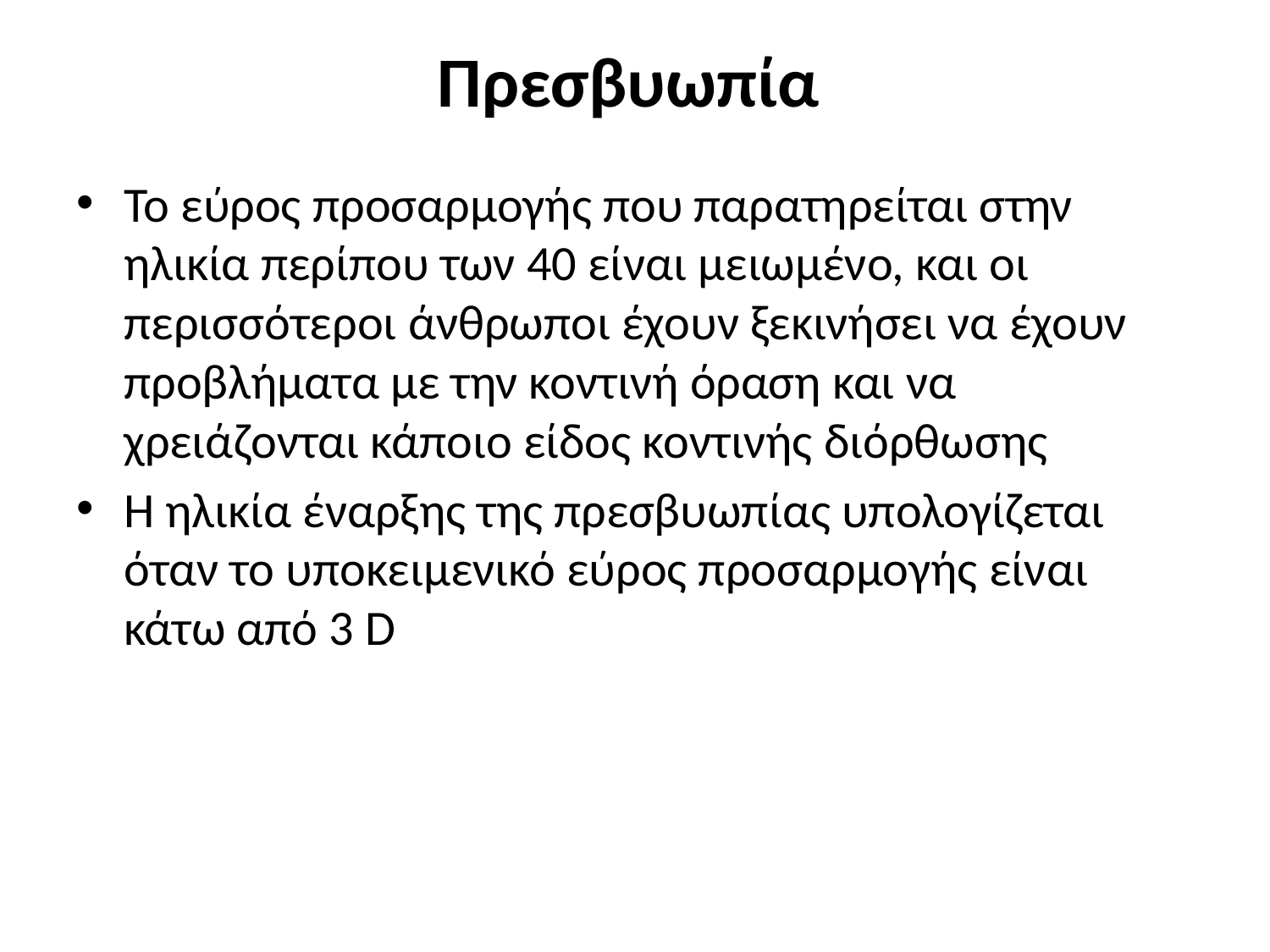

# Πρεσβυωπία
Το εύρος προσαρμογής που παρατηρείται στην ηλικία περίπου των 40 είναι μειωμένο, και οι περισσότεροι άνθρωποι έχουν ξεκινήσει να έχουν προβλήματα με την κοντινή όραση και να χρειάζονται κάποιο είδος κοντινής διόρθωσης
Η ηλικία έναρξης της πρεσβυωπίας υπολογίζεται όταν το υποκειμενικό εύρος προσαρμογής είναι κάτω από 3 D